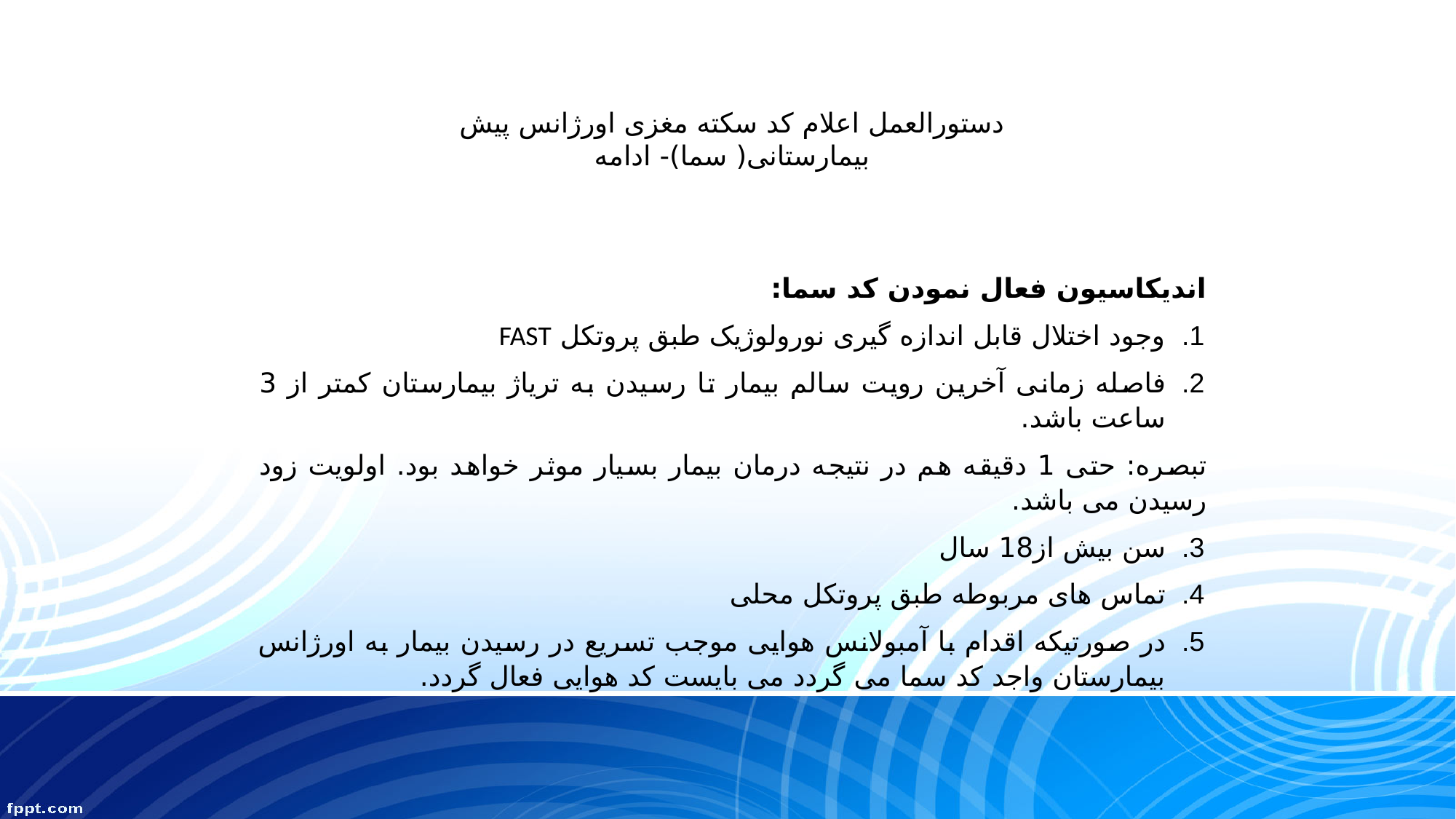

دستورالعمل اعلام کد سکته مغزی اورژانس پیش بیمارستانی( سما)- ادامه
اندیکاسیون فعال نمودن کد سما:
وجود اختلال قابل اندازه گیری نورولوژیک طبق پروتکل FAST
فاصله زمانی آخرین رویت سالم بیمار تا رسیدن به تریاژ بیمارستان کمتر از 3 ساعت باشد.
تبصره: حتی 1 دقیقه هم در نتیجه درمان بیمار بسیار موثر خواهد بود. اولویت زود رسیدن می باشد.
سن بیش از18 سال
تماس های مربوطه طبق پروتکل محلی
در صورتیکه اقدام با آمبولانس هوایی موجب تسریع در رسیدن بیمار به اورژانس بیمارستان واجد کد سما می گردد می بایست کد هوایی فعال گردد.